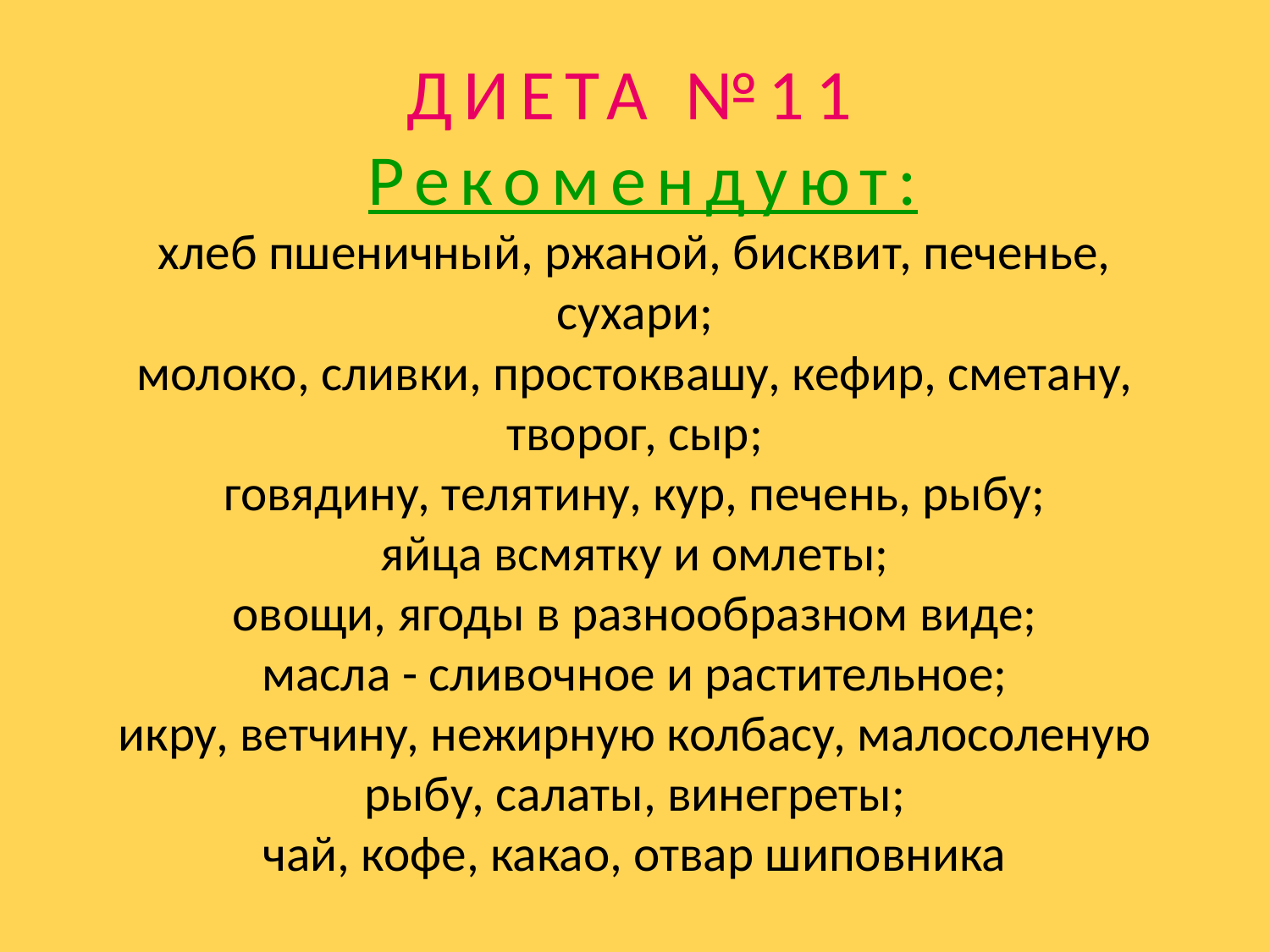

# ДИЕТА №11 Рекомендуют: хлеб пшеничный, ржаной, бисквит, печенье, сухари; молоко, сливки, простоквашу, кефир, сметану, творог, сыр; говядину, телятину, кур, печень, рыбу; яйца всмятку и омлеты; овощи, ягоды в разнообразном виде; масла - сливочное и растительное; икру, ветчину, нежирную колбасу, малосоленую рыбу, салаты, винегреты; чай, кофе, какао, отвар шиповника